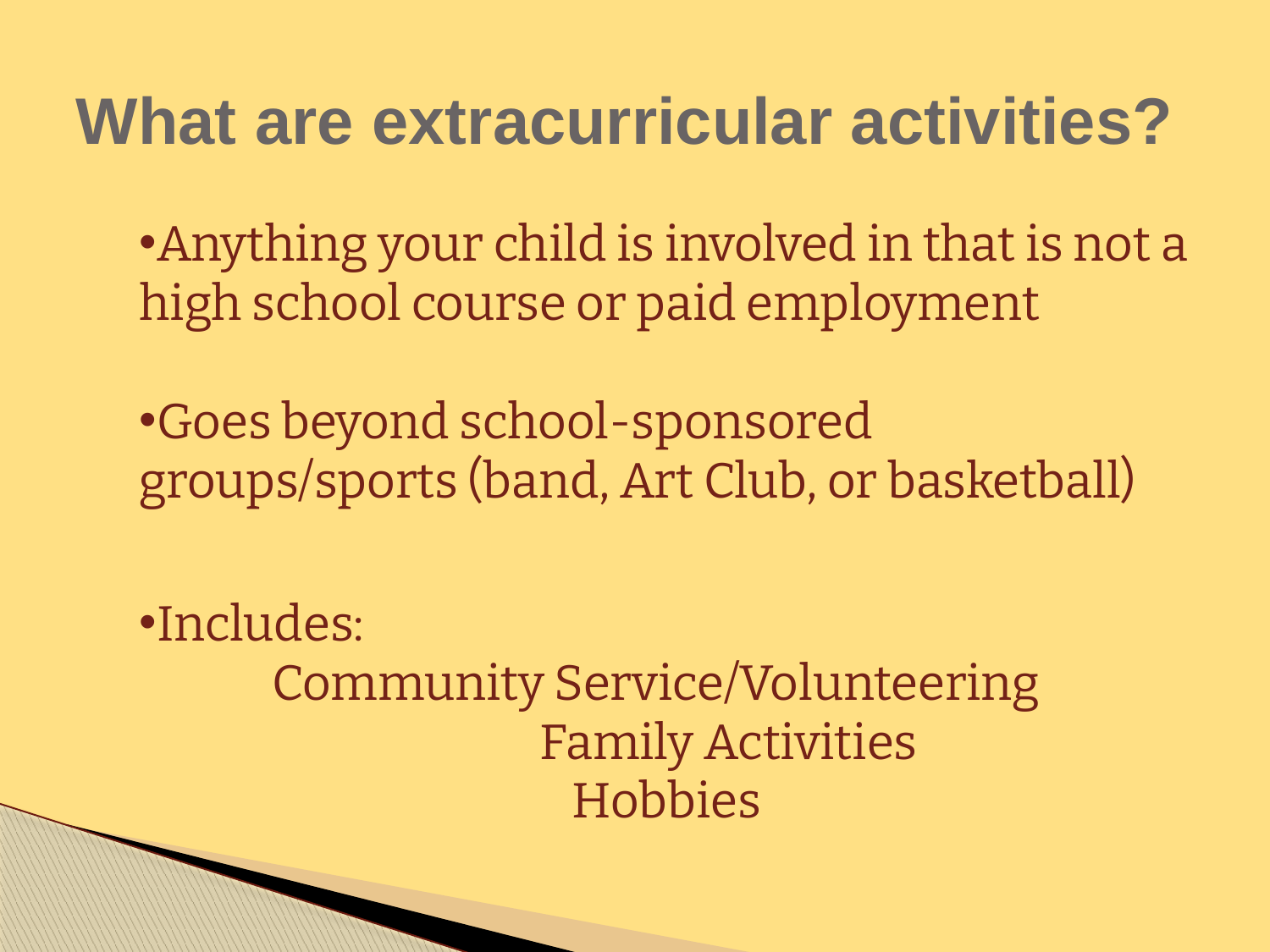

# What are extracurricular activities?
Anything your child is involved in that is not a high school course or paid employment

Goes beyond school-sponsored groups/sports (band, Art Club, or basketball)

Includes:
     Community Service/Volunteering
		Family Activities
Hobbies